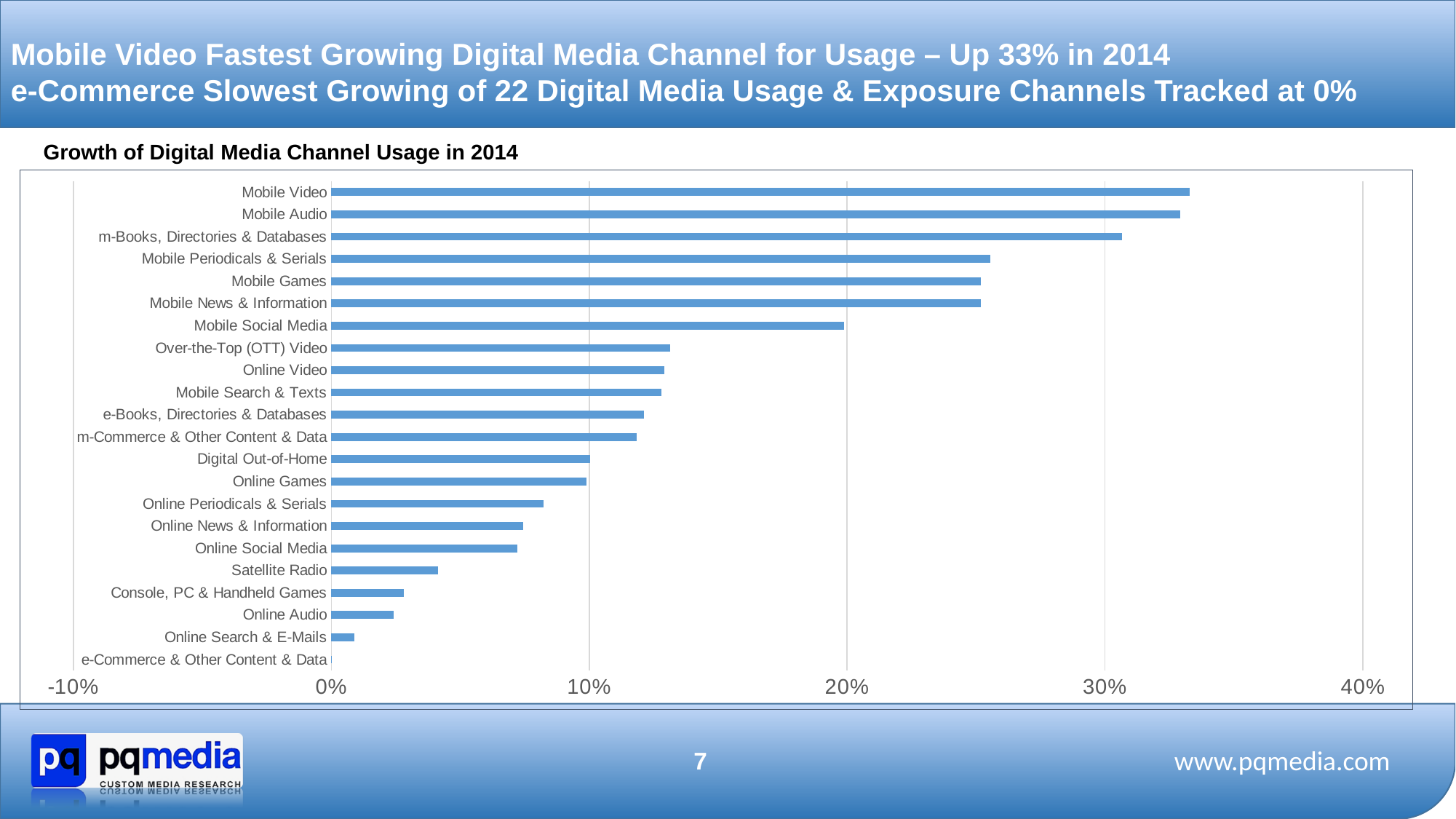

Mobile Video Fastest Growing Digital Media Channel for Usage – Up 33% in 2014
e-Commerce Slowest Growing of 22 Digital Media Usage & Exposure Channels Tracked at 0%
 Growth of Digital Media Channel Usage in 2014

### Chart

| Category | Channel |
|---|---|
|    e-Commerce & Other Content & Data | 0.00013427417535294417 |
|    Online Search & E-Mails | 0.008869071329723033 |
|    Online Audio | 0.02426926371636573 |
|    Console, PC & Handheld Games | 0.028260810677447568 |
|    Satellite Radio | 0.04128788046440124 |
|    Online Social Media | 0.07200917647416816 |
|    Online News & Information | 0.0743720384288502 |
|    Online Periodicals & Serials | 0.08219397513109628 |
|    Online Games | 0.09887840576013307 |
|    Digital Out-of-Home | 0.10031024711212688 |
|    m-Commerce & Other Content & Data | 0.11832708787379964 |
|    e-Books, Directories & Databases | 0.12136501342405048 |
|    Mobile Search & Texts | 0.12809413667619052 |
|    Online Video | 0.12905720788590402 |
|    Over-the-Top (OTT) Video | 0.13147414330571472 |
|    Mobile Social Media | 0.19869594659061907 |
|    Mobile News & Information | 0.25180798478484623 |
|    Mobile Games | 0.2518306267402066 |
|    Mobile Periodicals & Serials | 0.25563581684134196 |
|    m-Books, Directories & Databases | 0.30673005767014394 |
|    Mobile Audio | 0.32916813887926466 |
|    Mobile Video | 0.3328028018025644 |